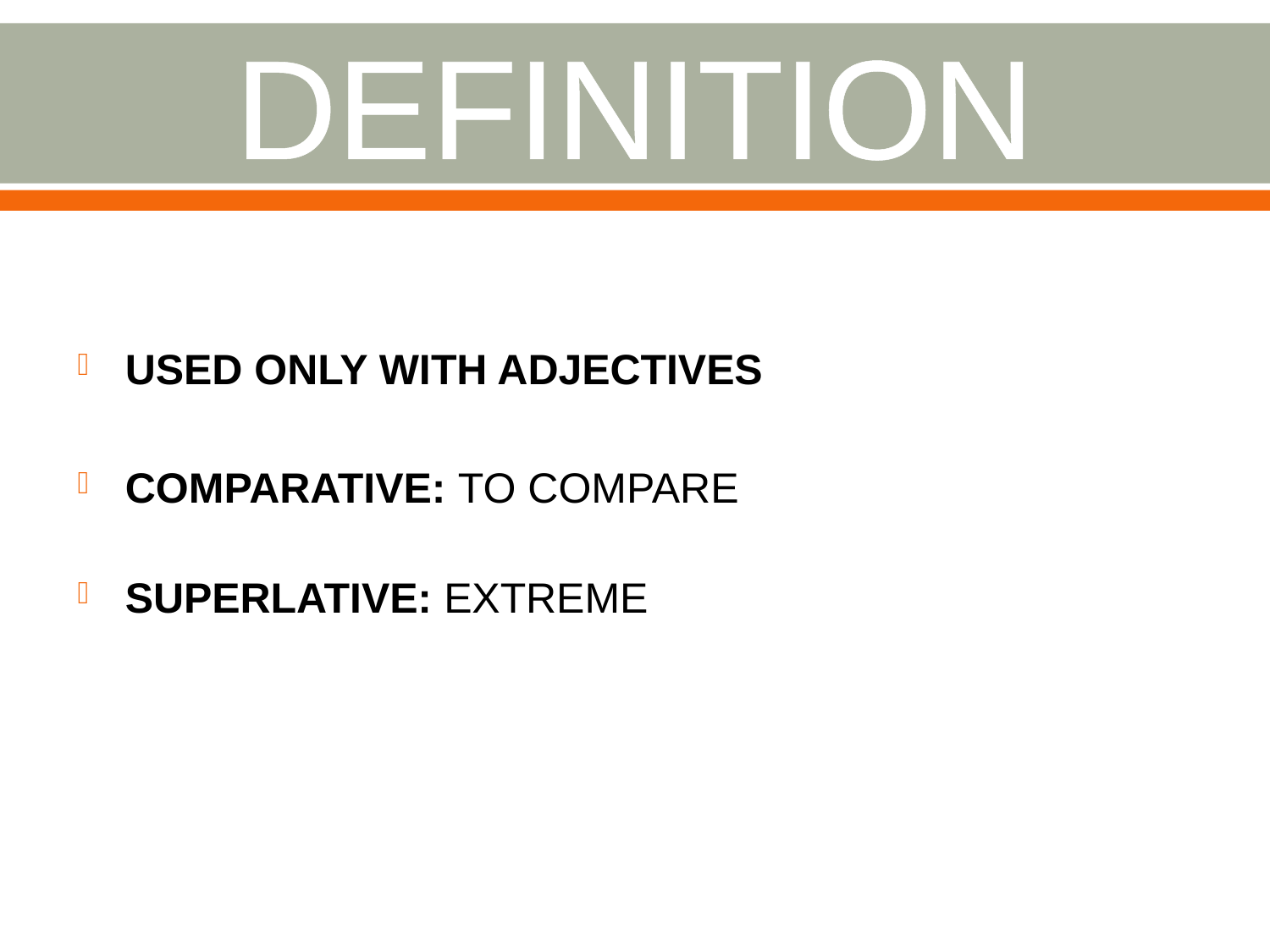

# DEFINITION
USED ONLY WITH ADJECTIVES

COMPARATIVE: TO COMPARE
SUPERLATIVE: EXTREME